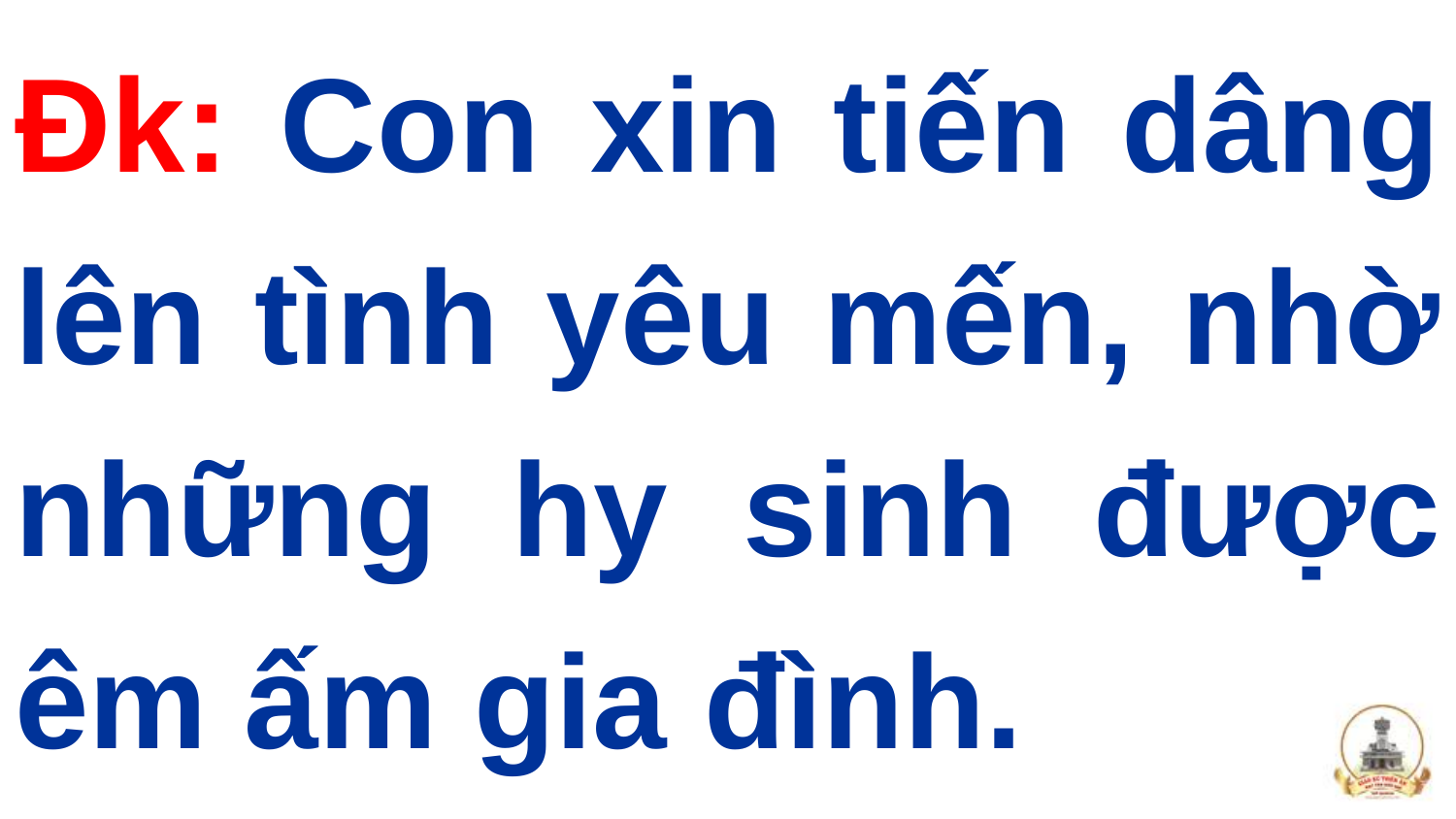

Đk: Con xin tiến dâng lên tình yêu mến, nhờ những hy sinh được êm ấm gia đình.